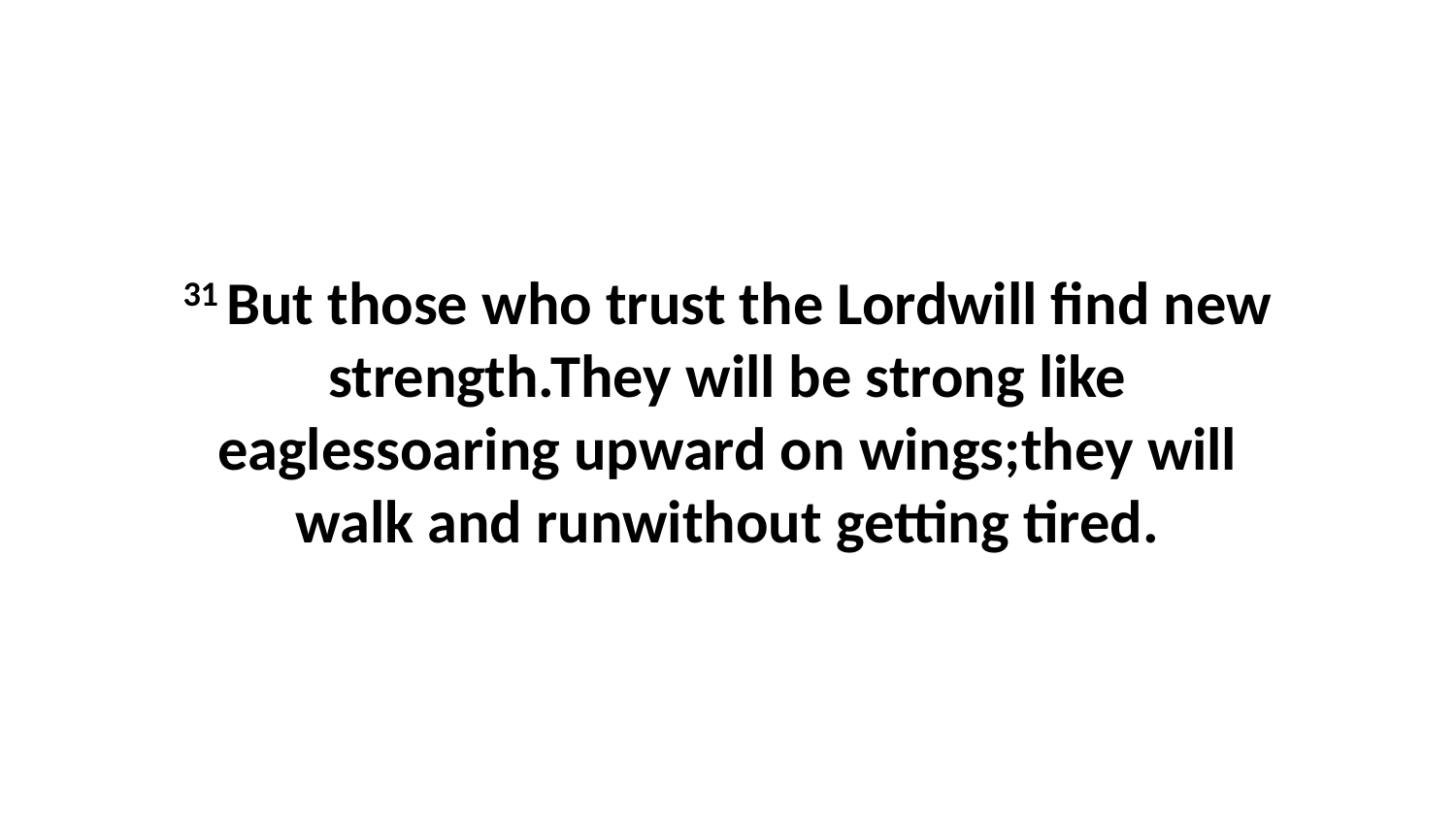

31 But those who trust the Lordwill find new strength.They will be strong like eaglessoaring upward on wings;they will walk and runwithout getting tired.